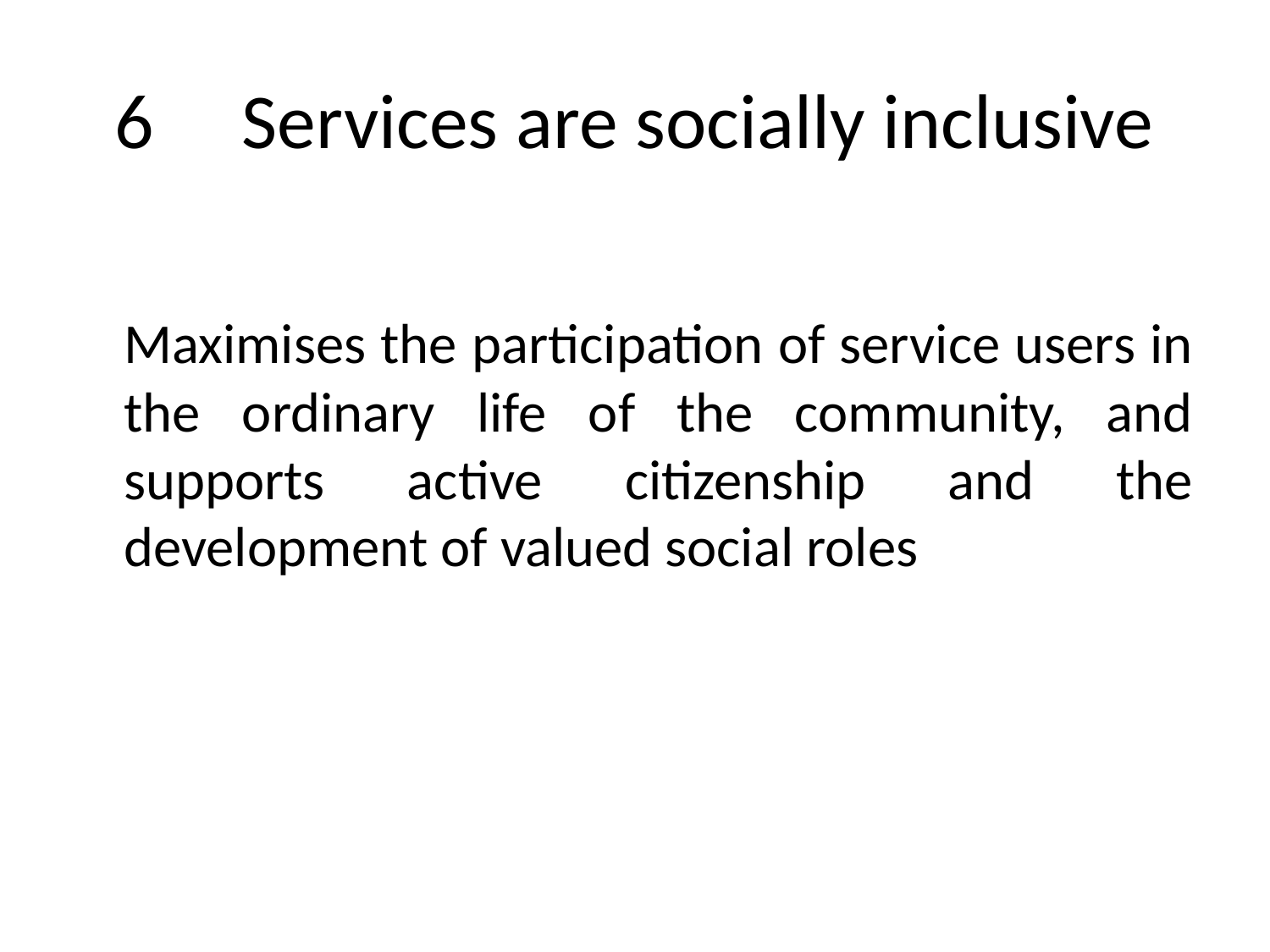

# 6	Services are socially inclusive

	Maximises the participation of service users in the ordinary life of the community, and supports active citizenship and the development of valued social roles